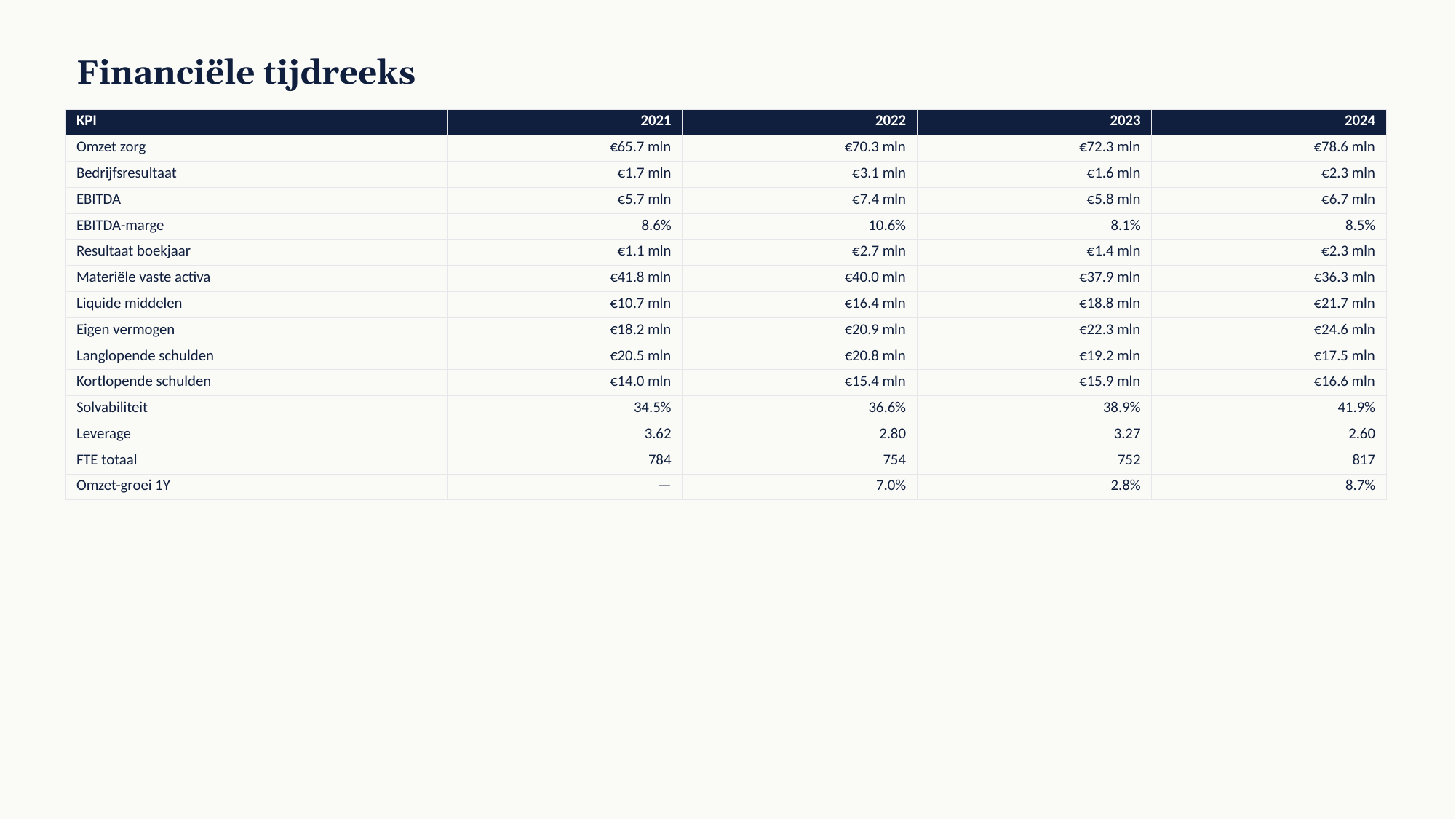

Financiële tijdreeks
| KPI | 2021 | 2022 | 2023 | 2024 |
| --- | --- | --- | --- | --- |
| Omzet zorg | €65.7 mln | €70.3 mln | €72.3 mln | €78.6 mln |
| Bedrijfsresultaat | €1.7 mln | €3.1 mln | €1.6 mln | €2.3 mln |
| EBITDA | €5.7 mln | €7.4 mln | €5.8 mln | €6.7 mln |
| EBITDA-marge | 8.6% | 10.6% | 8.1% | 8.5% |
| Resultaat boekjaar | €1.1 mln | €2.7 mln | €1.4 mln | €2.3 mln |
| Materiële vaste activa | €41.8 mln | €40.0 mln | €37.9 mln | €36.3 mln |
| Liquide middelen | €10.7 mln | €16.4 mln | €18.8 mln | €21.7 mln |
| Eigen vermogen | €18.2 mln | €20.9 mln | €22.3 mln | €24.6 mln |
| Langlopende schulden | €20.5 mln | €20.8 mln | €19.2 mln | €17.5 mln |
| Kortlopende schulden | €14.0 mln | €15.4 mln | €15.9 mln | €16.6 mln |
| Solvabiliteit | 34.5% | 36.6% | 38.9% | 41.9% |
| Leverage | 3.62 | 2.80 | 3.27 | 2.60 |
| FTE totaal | 784 | 754 | 752 | 817 |
| Omzet-groei 1Y | — | 7.0% | 2.8% | 8.7% |